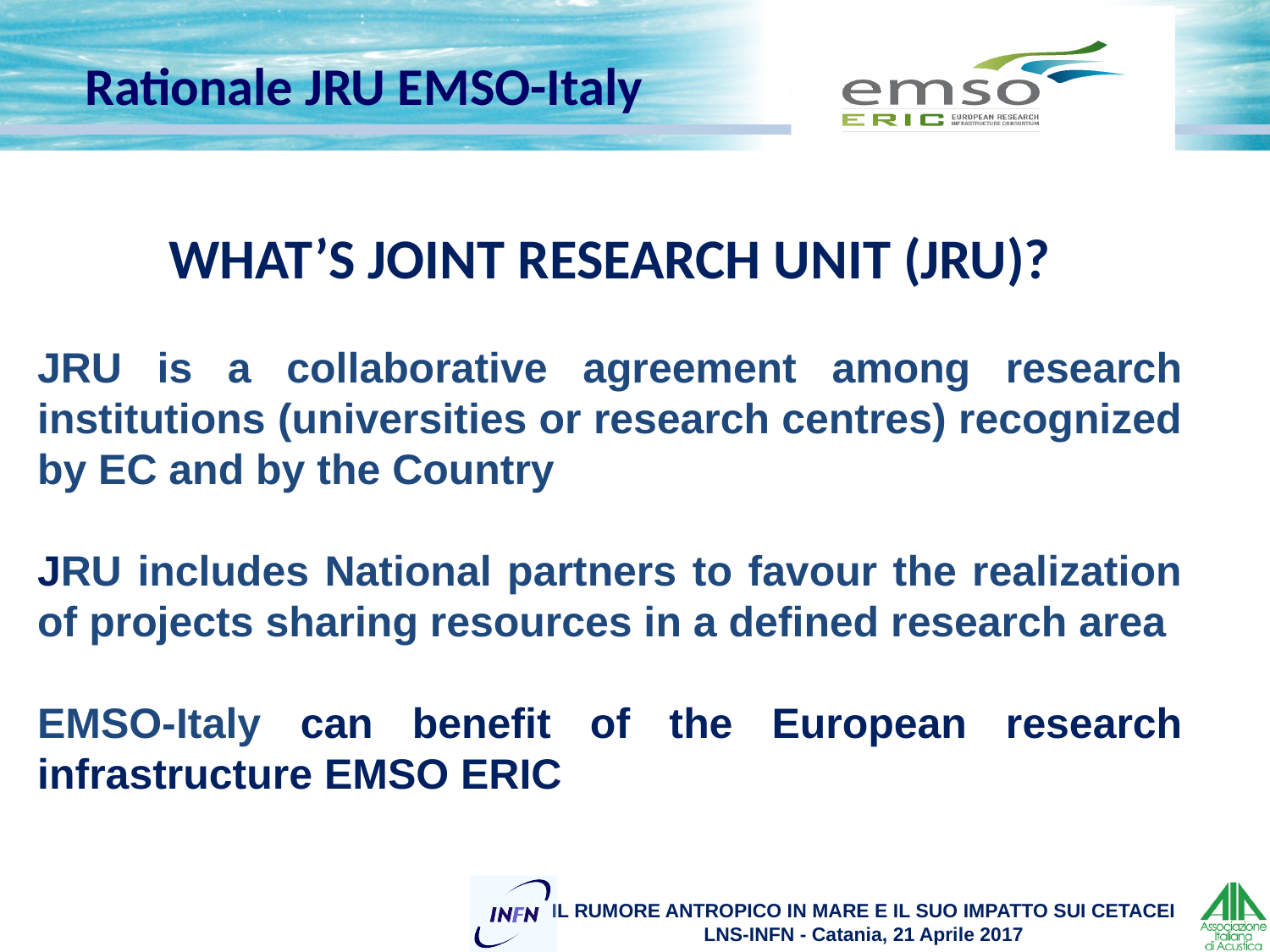

Rationale JRU EMSO-Italy
WHAT’S JOINT RESEARCH UNIT (JRU)?

JRU is a collaborative agreement among research institutions (universities or research centres) recognized by EC and by the Country

JRU includes National partners to favour the realization of projects sharing resources in a defined research area

EMSO-Italy can benefit of the European research infrastructure EMSO ERIC